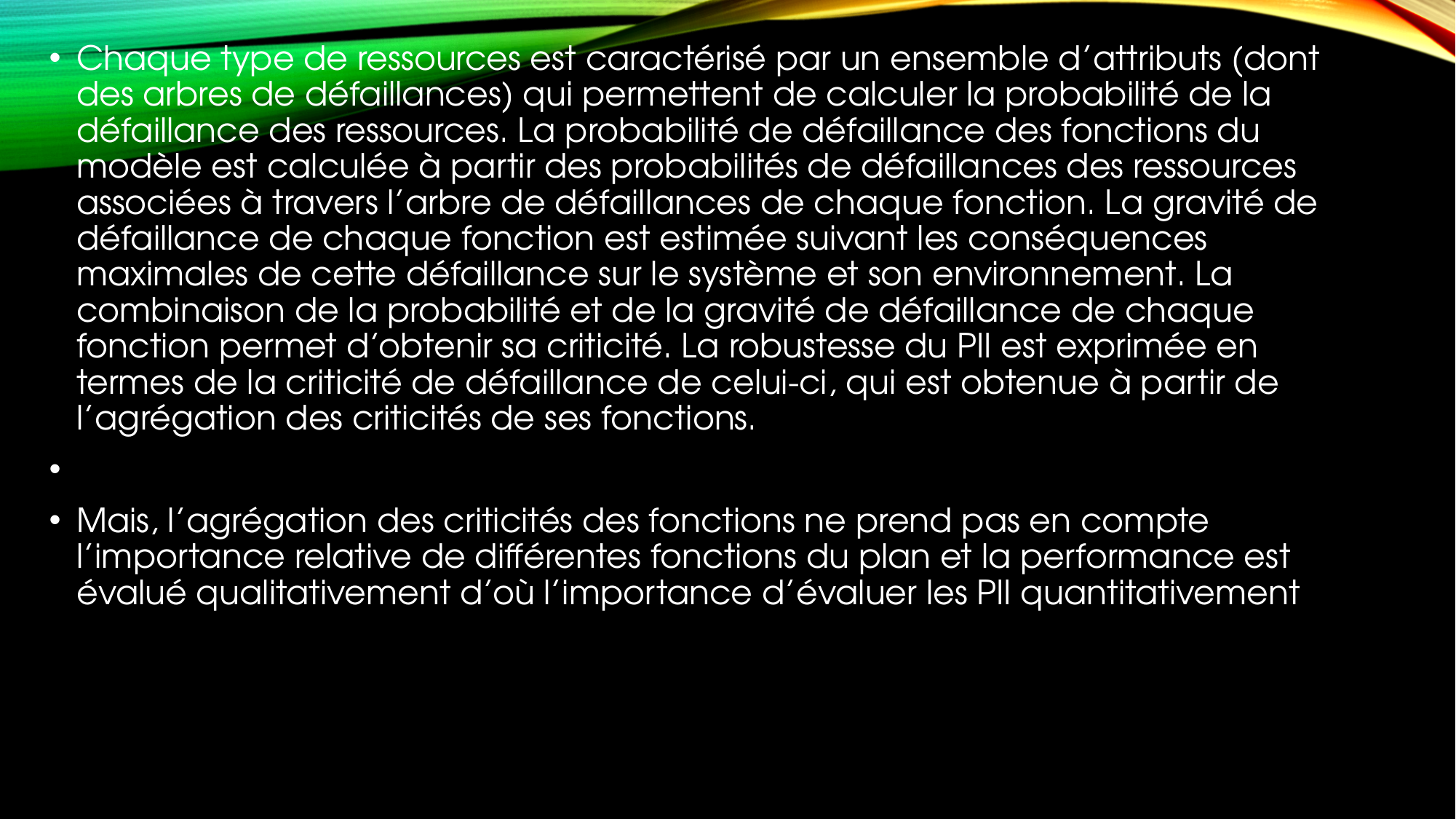

Chaque type de ressources est caractérisé par un ensemble d’attributs (dont des arbres de défaillances) qui permettent de calculer la probabilité de la défaillance des ressources. La probabilité de défaillance des fonctions du modèle est calculée à partir des probabilités de défaillances des ressources associées à travers l’arbre de défaillances de chaque fonction. La gravité de défaillance de chaque fonction est estimée suivant les conséquences maximales de cette défaillance sur le système et son environnement. La combinaison de la probabilité et de la gravité de défaillance de chaque fonction permet d’obtenir sa criticité. La robustesse du PII est exprimée en termes de la criticité de défaillance de celui-ci, qui est obtenue à partir de l’agrégation des criticités de ses fonctions.

Mais, l’agrégation des criticités des fonctions ne prend pas en compte l’importance relative de différentes fonctions du plan et la performance est évalué qualitativement d’où l’importance d’évaluer les PII quantitativement